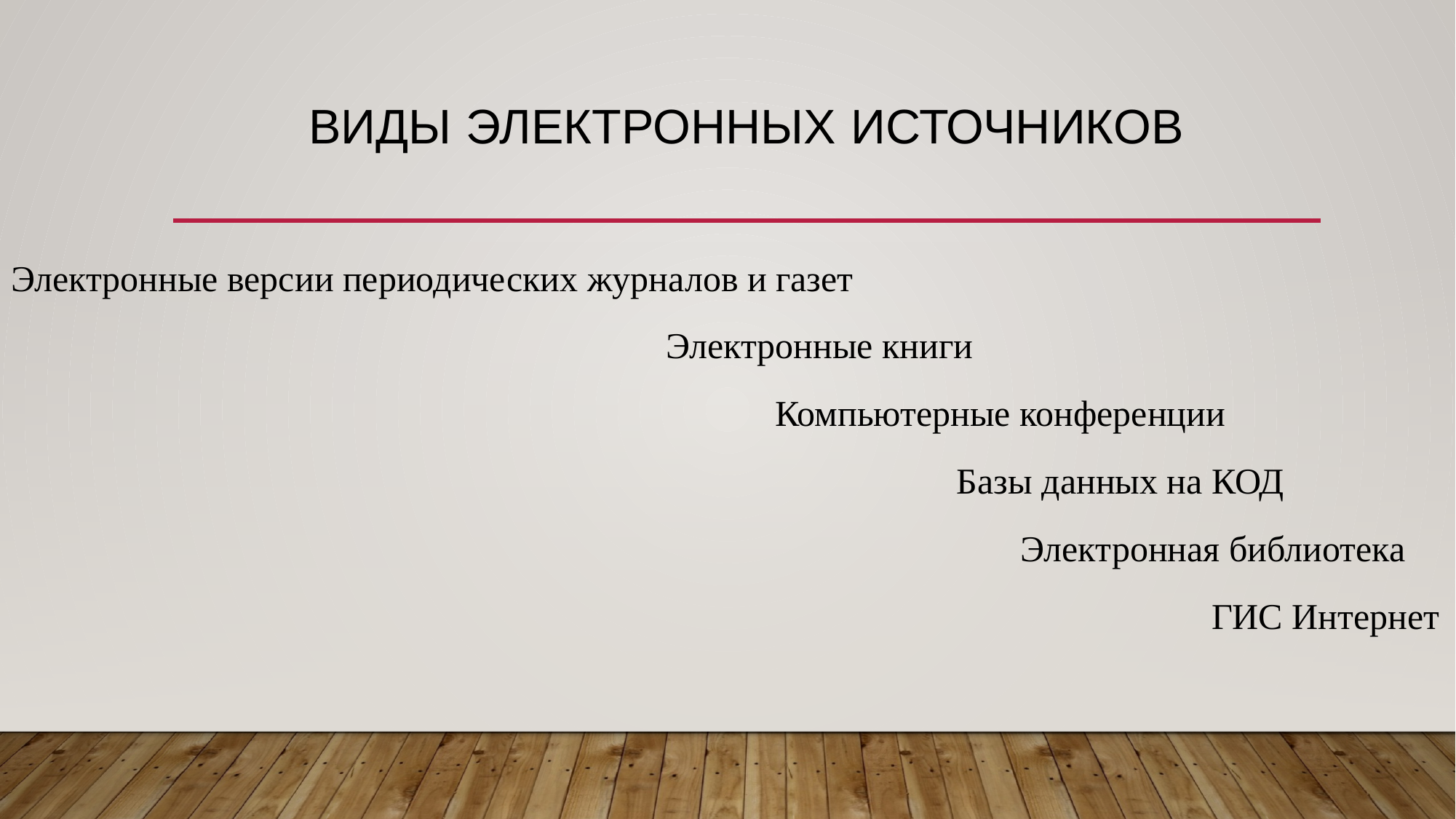

# Виды электронных источников
Электронные версии периодических журналов и газет
                                                                        Электронные книги
                                                                                    Компьютерные конференции
                                                                                                        Базы данных на КОД
                                                                                                               Электронная библиотека
                                                                                                                                    ГИС Интернет